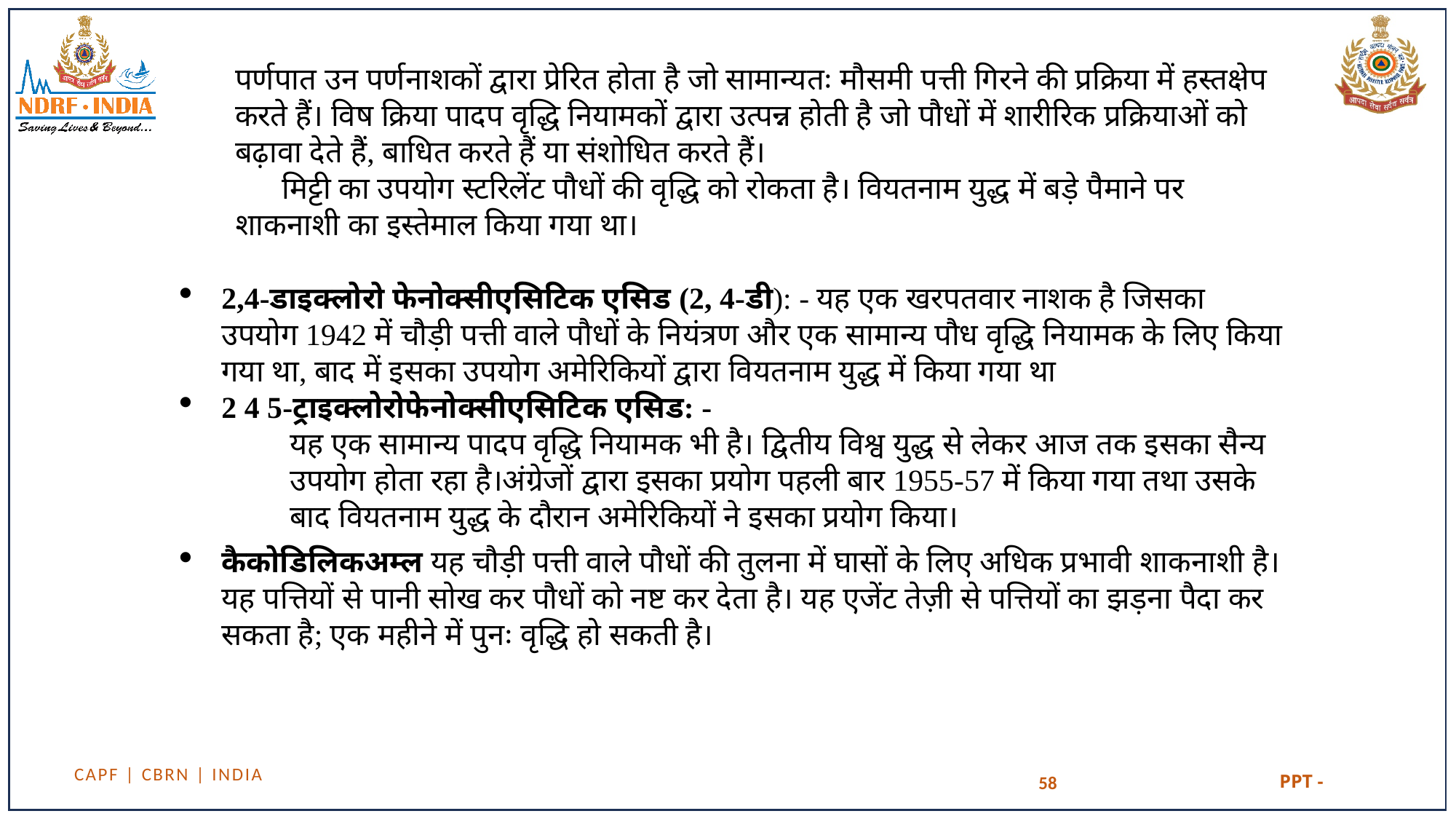

पर्णपात उन पर्णनाशकों द्वारा प्रेरित होता है जो सामान्यतः मौसमी पत्ती गिरने की प्रक्रिया में हस्तक्षेप करते हैं। विष क्रिया पादप वृद्धि नियामकों द्वारा उत्पन्न होती है जो पौधों में शारीरिक प्रक्रियाओं को बढ़ावा देते हैं, बाधित करते हैं या संशोधित करते हैं।
      मिट्टी का उपयोग स्टरिलेंट पौधों की वृद्धि को रोकता है। वियतनाम युद्ध में बड़े पैमाने पर शाकनाशी का इस्तेमाल किया गया था।

2,4-डाइक्लोरो फेनोक्सीएसिटिक एसिड (2, 4-डी): - यह एक खरपतवार नाशक है जिसका उपयोग 1942 में चौड़ी पत्ती वाले पौधों के नियंत्रण और एक सामान्य पौध वृद्धि नियामक के लिए किया गया था, बाद में इसका उपयोग अमेरिकियों द्वारा वियतनाम युद्ध में किया गया था
2 4 5-ट्राइक्लोरोफेनोक्सीएसिटिक एसिड: -
यह एक सामान्य पादप वृद्धि नियामक भी है। द्वितीय विश्व युद्ध से लेकर आज तक इसका सैन्य उपयोग होता रहा है।अंग्रेजों द्वारा इसका प्रयोग पहली बार 1955-57 में किया गया तथा उसके बाद वियतनाम युद्ध के दौरान अमेरिकियों ने इसका प्रयोग किया।
कैकोडिलिकअम्ल यह चौड़ी पत्ती वाले पौधों की तुलना में घासों के लिए अधिक प्रभावी शाकनाशी है। यह पत्तियों से पानी सोख कर पौधों को नष्ट कर देता है। यह एजेंट तेज़ी से पत्तियों का झड़ना पैदा कर सकता है; एक महीने में पुनः वृद्धि हो सकती है।

58